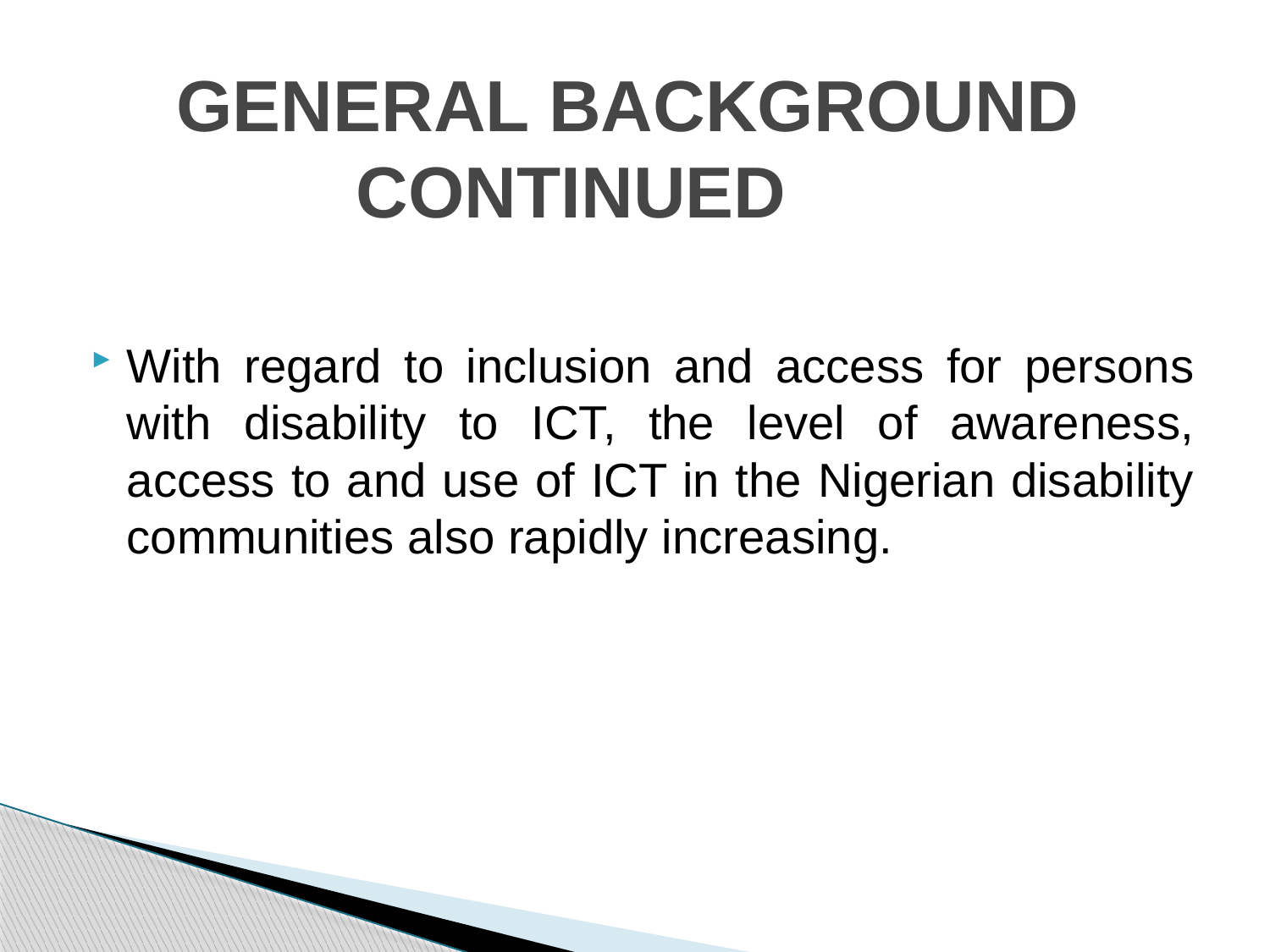

# GENERAL BACKGROUND CONTINUED

With regard to inclusion and access for persons with disability to ICT, the level of awareness, access to and use of ICT in the Nigerian disability communities also rapidly increasing.